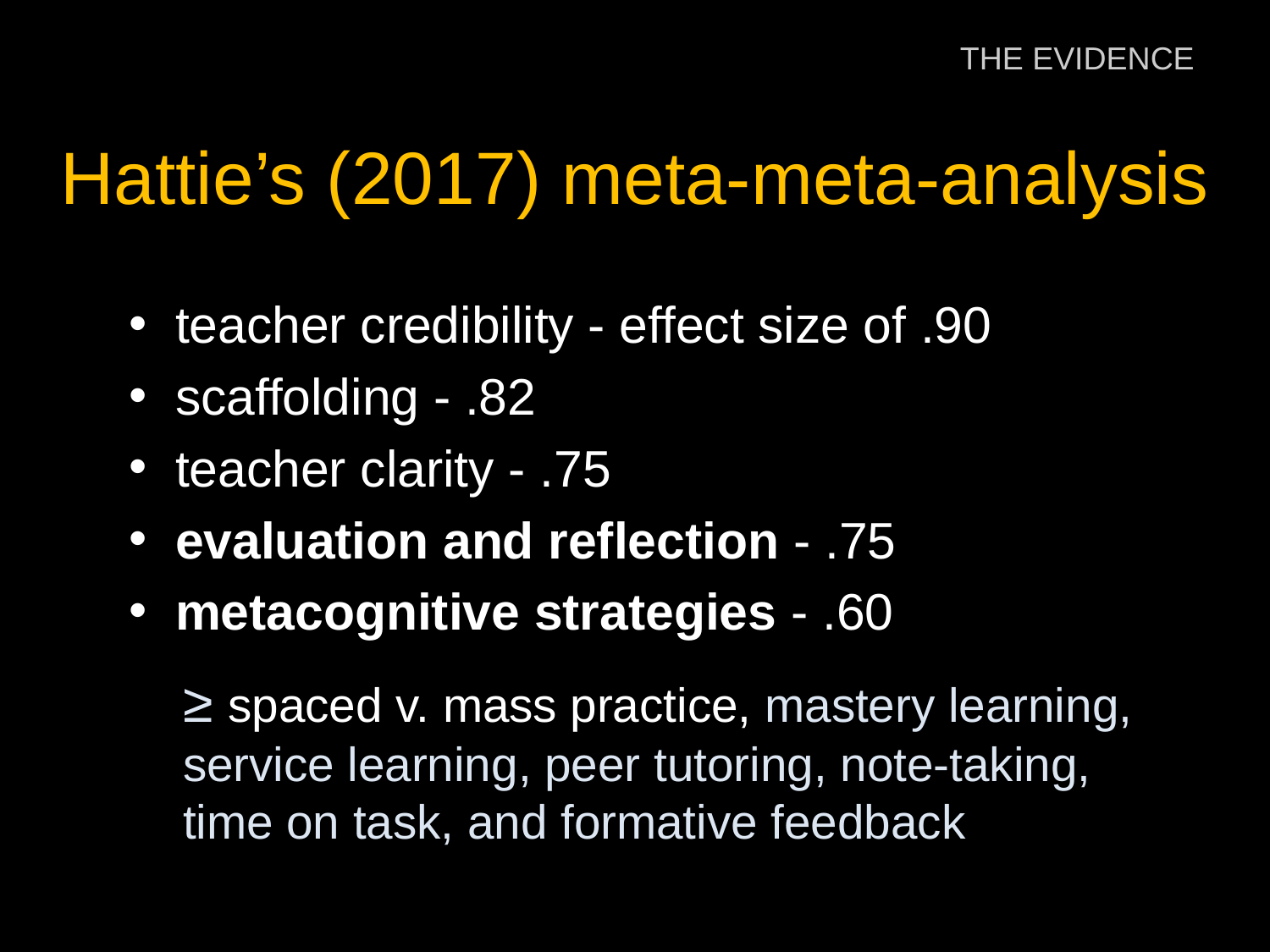

THE EVIDENCE
# Hattie’s (2017) meta-meta-analysis
teacher credibility - effect size of .90
scaffolding - .82
teacher clarity - .75
evaluation and reflection - .75
metacognitive strategies - .60
≥ spaced v. mass practice, mastery learning, service learning, peer tutoring, note-taking, time on task, and formative feedback